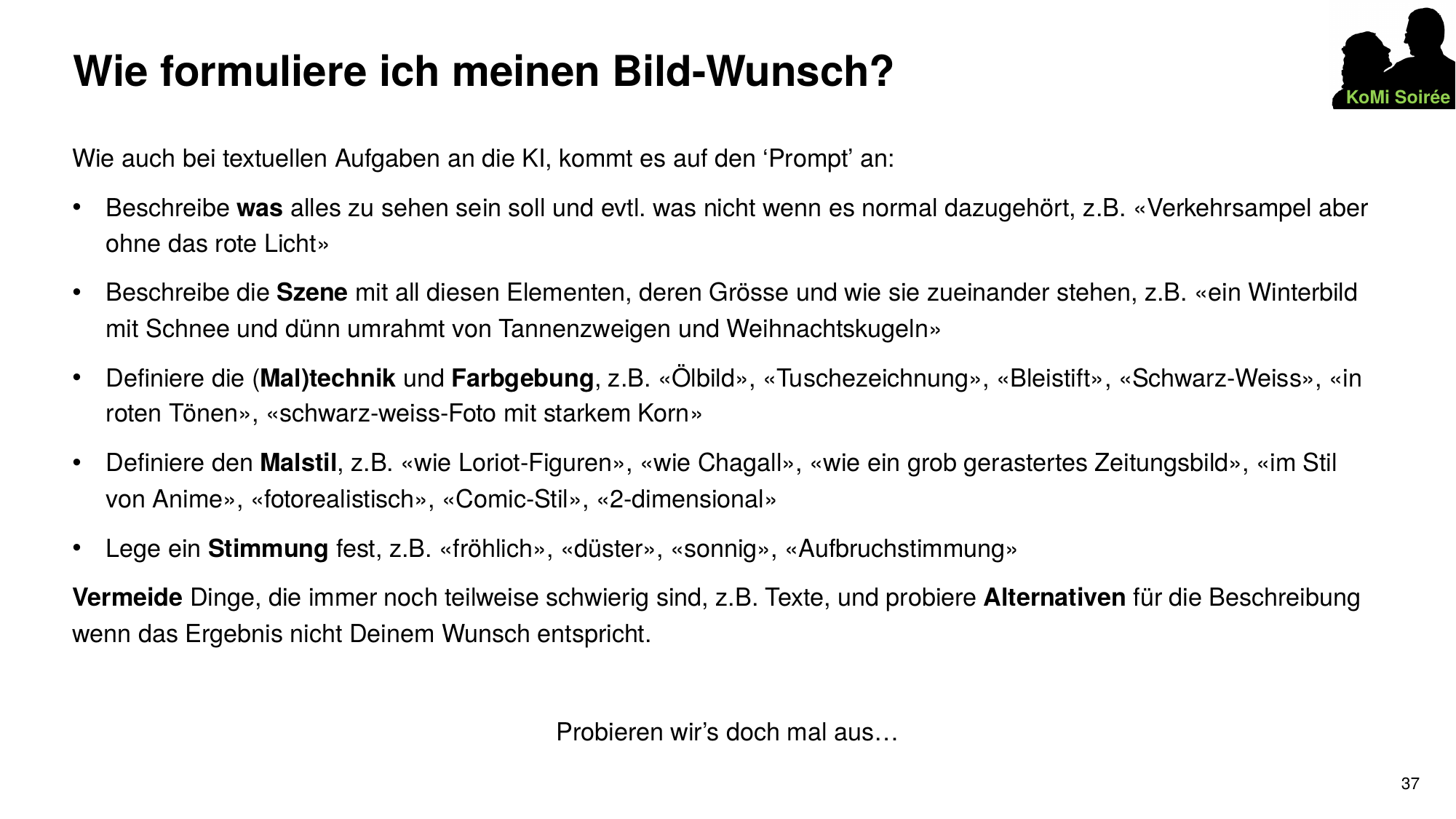

# Wie formuliere ich meinen Bild-Wunsch?
Wie auch bei textuellen Aufgaben an die KI, kommt es auf den ‘Prompt’ an:
Beschreibe was alles zu sehen sein soll und evtl. was nicht wenn es normal dazugehört, z.B. «Verkehrsampel aber ohne das rote Licht»
Beschreibe die Szene mit all diesen Elementen, deren Grösse und wie sie zueinander stehen, z.B. «ein Winterbild mit Schnee und dünn umrahmt von Tannenzweigen und Weihnachtskugeln»
Definiere die (Mal)technik und Farbgebung, z.B. «Ölbild», «Tuschezeichnung», «Bleistift», «Schwarz-Weiss», «in roten Tönen», «schwarz-weiss-Foto mit starkem Korn»
Definiere den Malstil, z.B. «wie Loriot-Figuren», «wie Chagall», «wie ein grob gerastertes Zeitungsbild», «im Stil von Anime», «fotorealistisch», «Comic-Stil», «2-dimensional»
Lege ein Stimmung fest, z.B. «fröhlich», «düster», «sonnig», «Aufbruchstimmung»
Vermeide Dinge, die immer noch teilweise schwierig sind, z.B. Texte, und probiere Alternativen für die Beschreibung wenn das Ergebnis nicht Deinem Wunsch entspricht.

Probieren wir’s doch mal aus…
37